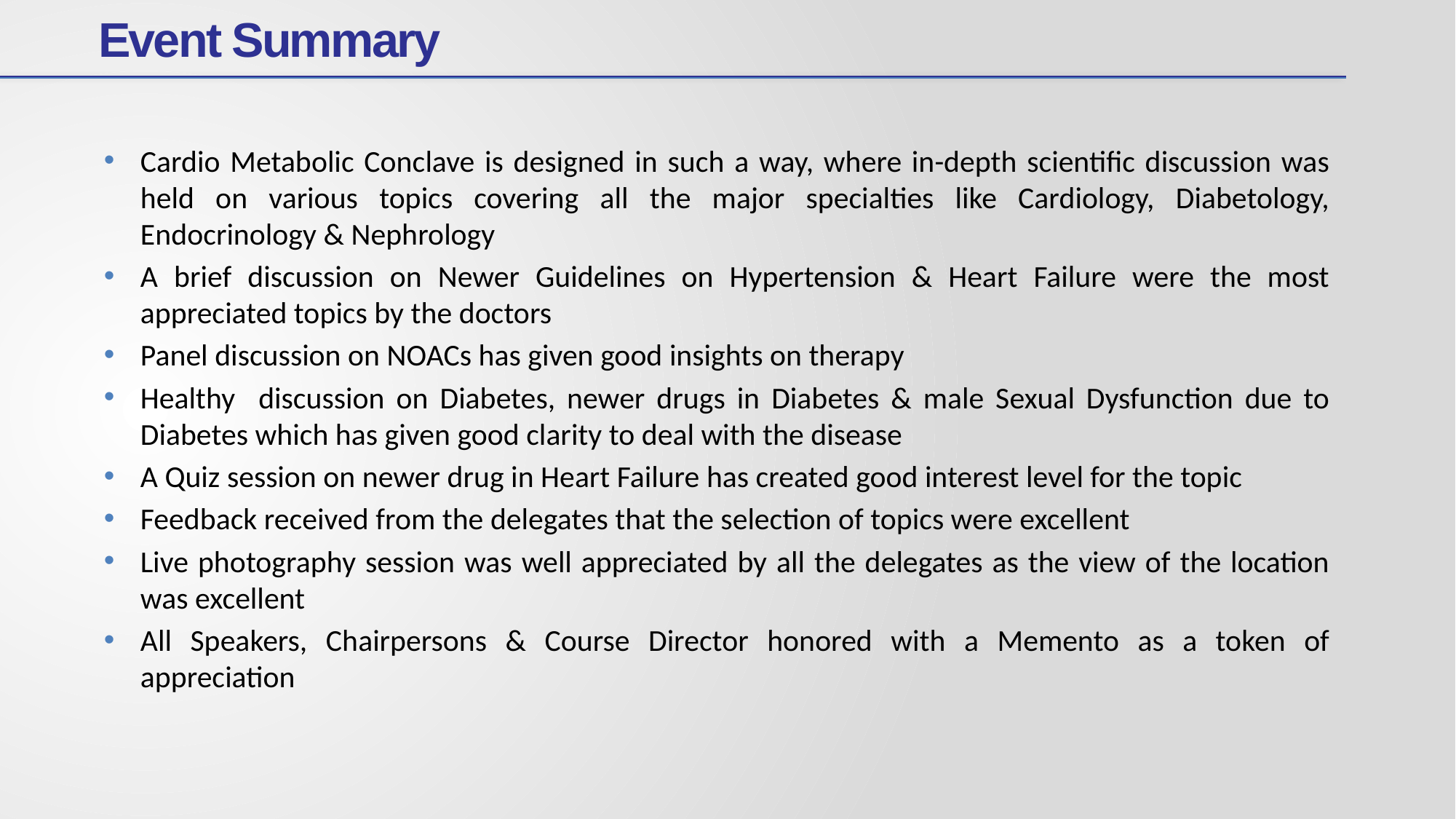

# Event Summary
Cardio Metabolic Conclave is designed in such a way, where in-depth scientific discussion was held on various topics covering all the major specialties like Cardiology, Diabetology, Endocrinology & Nephrology
A brief discussion on Newer Guidelines on Hypertension & Heart Failure were the most appreciated topics by the doctors
Panel discussion on NOACs has given good insights on therapy
Healthy  discussion on Diabetes, newer drugs in Diabetes & male Sexual Dysfunction due to Diabetes which has given good clarity to deal with the disease
A Quiz session on newer drug in Heart Failure has created good interest level for the topic
Feedback received from the delegates that the selection of topics were excellent
Live photography session was well appreciated by all the delegates as the view of the location was excellent
All Speakers, Chairpersons & Course Director honored with a Memento as a token of appreciation